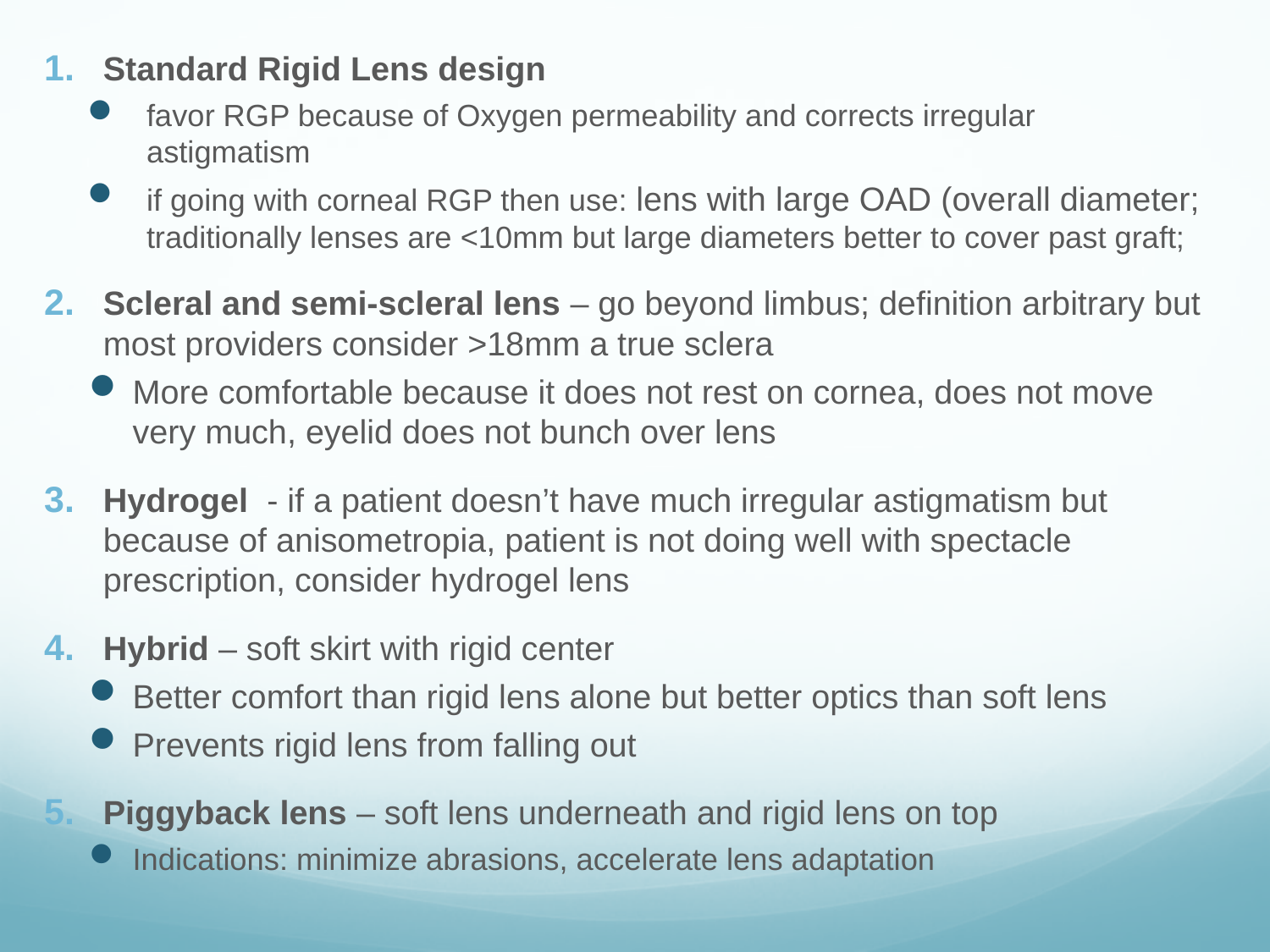

#
Standard Rigid Lens design
favor RGP because of Oxygen permeability and corrects irregular astigmatism
if going with corneal RGP then use: lens with large OAD (overall diameter; traditionally lenses are <10mm but large diameters better to cover past graft;
Scleral and semi-scleral lens – go beyond limbus; definition arbitrary but most providers consider >18mm a true sclera
More comfortable because it does not rest on cornea, does not move very much, eyelid does not bunch over lens
Hydrogel  - if a patient doesn’t have much irregular astigmatism but because of anisometropia, patient is not doing well with spectacle prescription, consider hydrogel lens
Hybrid – soft skirt with rigid center
Better comfort than rigid lens alone but better optics than soft lens
Prevents rigid lens from falling out
Piggyback lens – soft lens underneath and rigid lens on top
Indications: minimize abrasions, accelerate lens adaptation